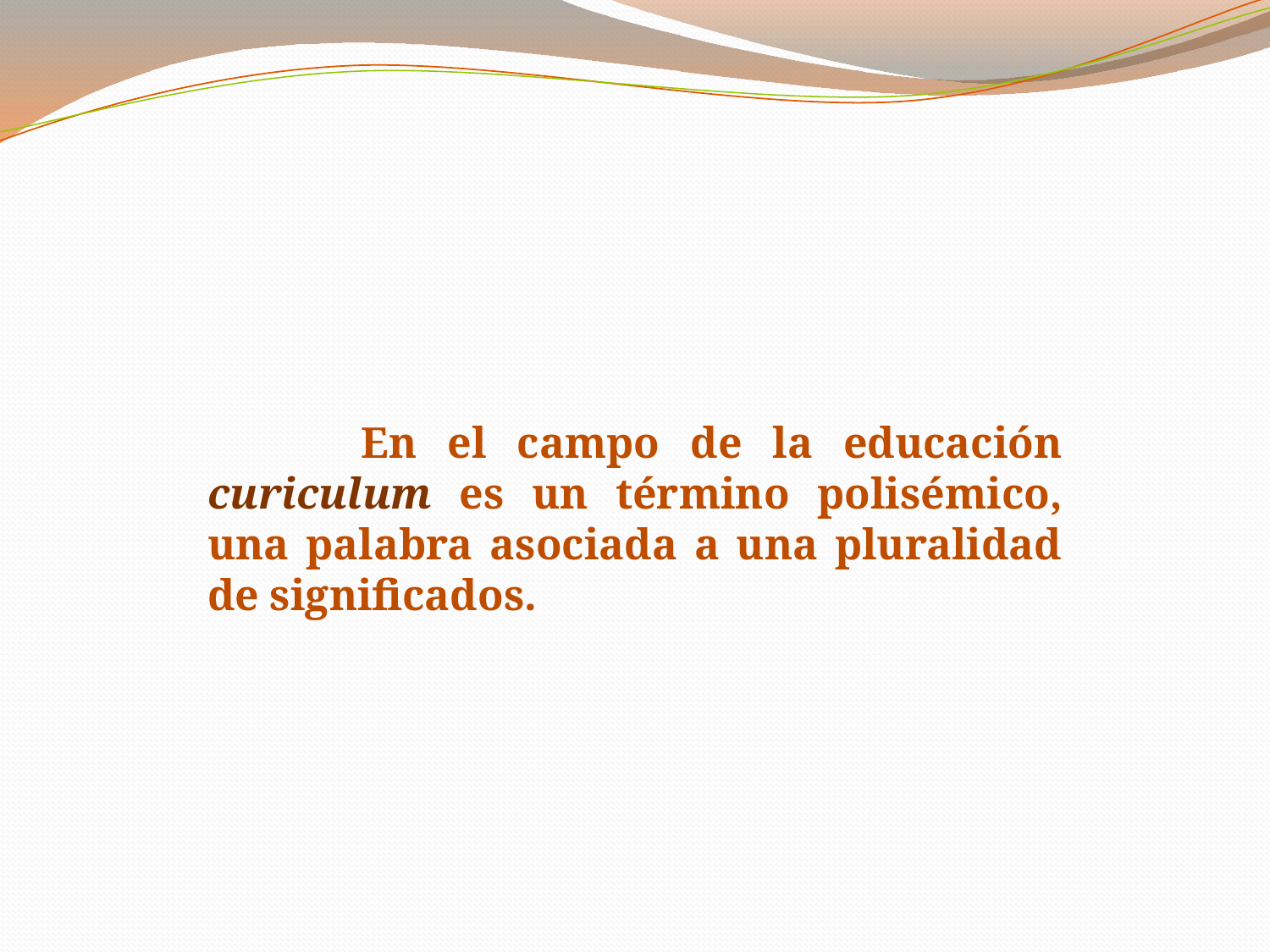

En el campo de la educación curiculum es un término polisémico, una palabra asociada a una pluralidad de significados.